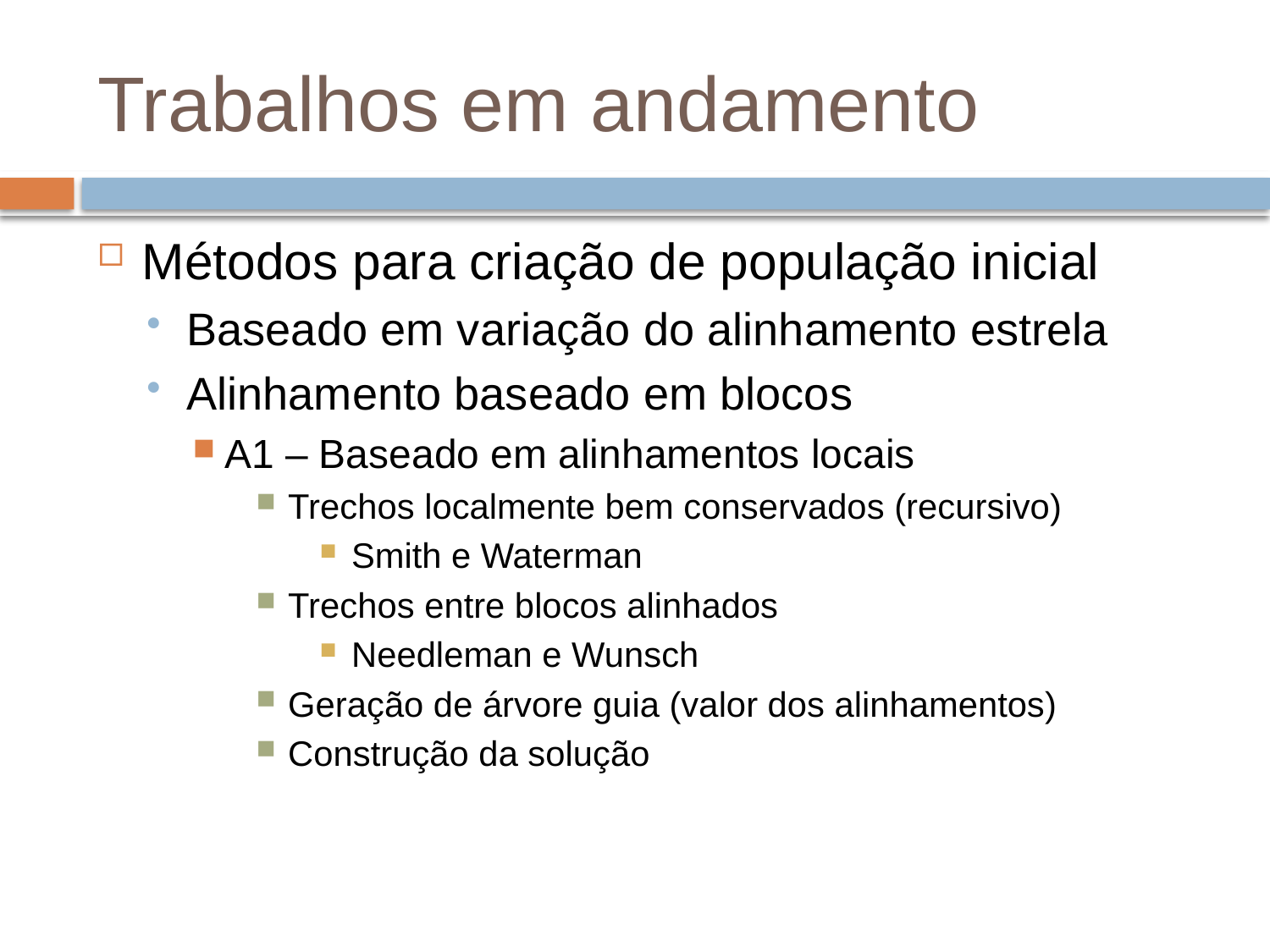

# Trabalhos em andamento
Métodos para criação de população inicial
Baseado em variação do alinhamento estrela
Alinhamento baseado em blocos
A1 – Baseado em alinhamentos locais
Trechos localmente bem conservados (recursivo)
Smith e Waterman
Trechos entre blocos alinhados
Needleman e Wunsch
Geração de árvore guia (valor dos alinhamentos)
Construção da solução